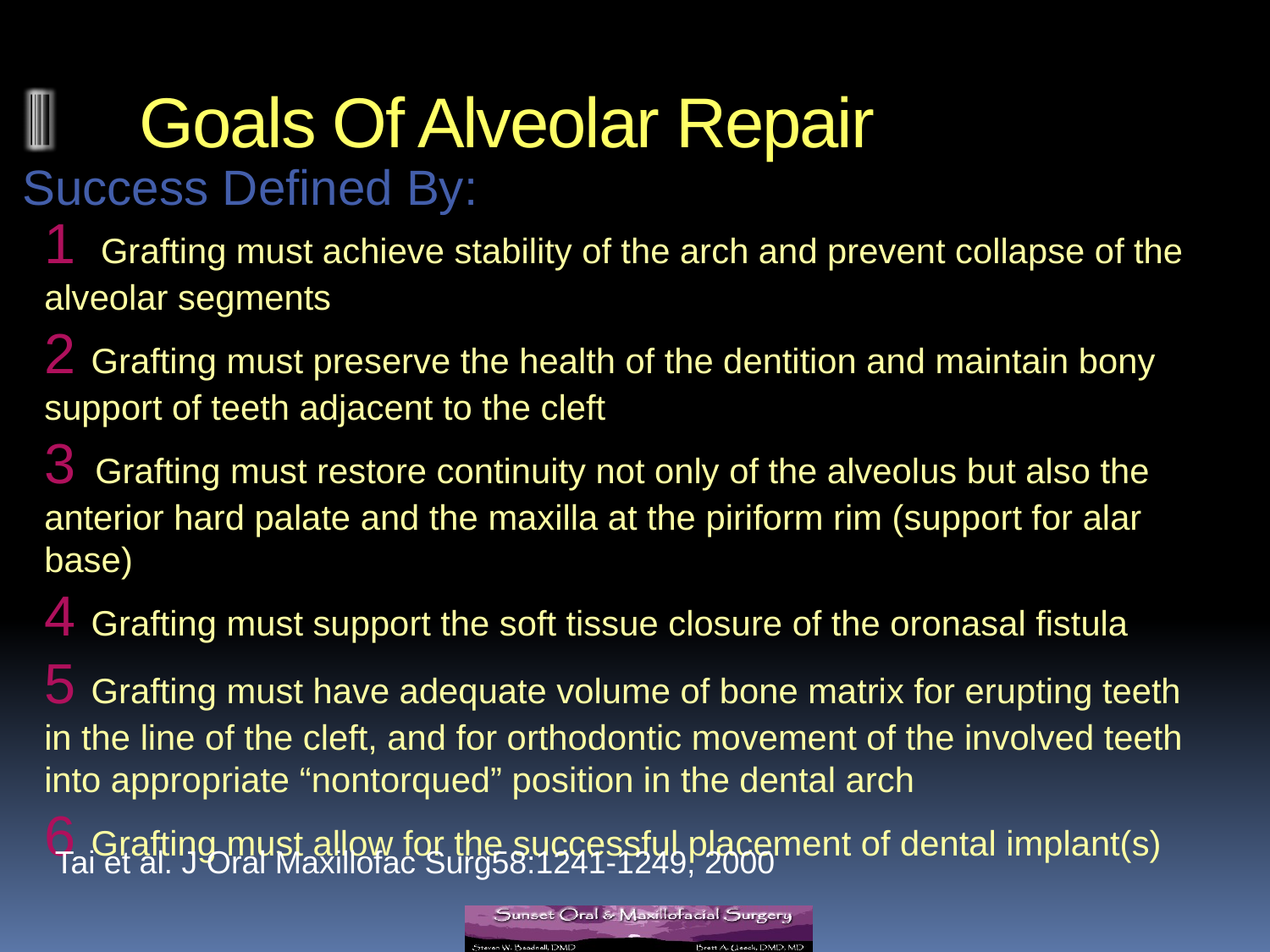

# Goals Of Alveolar Repair
Success Defined By:
1  Grafting must achieve stability of the arch and prevent collapse of the
alveolar segments
2 Grafting must preserve the health of the dentition and maintain bony support of teeth adjacent to the cleft
3  Grafting must restore continuity not only of the alveolus but also the anterior hard palate and the maxilla at the piriform rim (support for alar base)
4 Grafting must support the soft tissue closure of the oronasal fistula
5 Grafting must have adequate volume of bone matrix for erupting teeth in the line of the cleft, and for orthodontic movement of the involved teeth into appropriate “nontorqued” position in the dental arch
6 Grafting must allow for the successful placement of dental implant(s)
Tai et al. J Oral Maxillofac Surg58:1241-1249, 2000